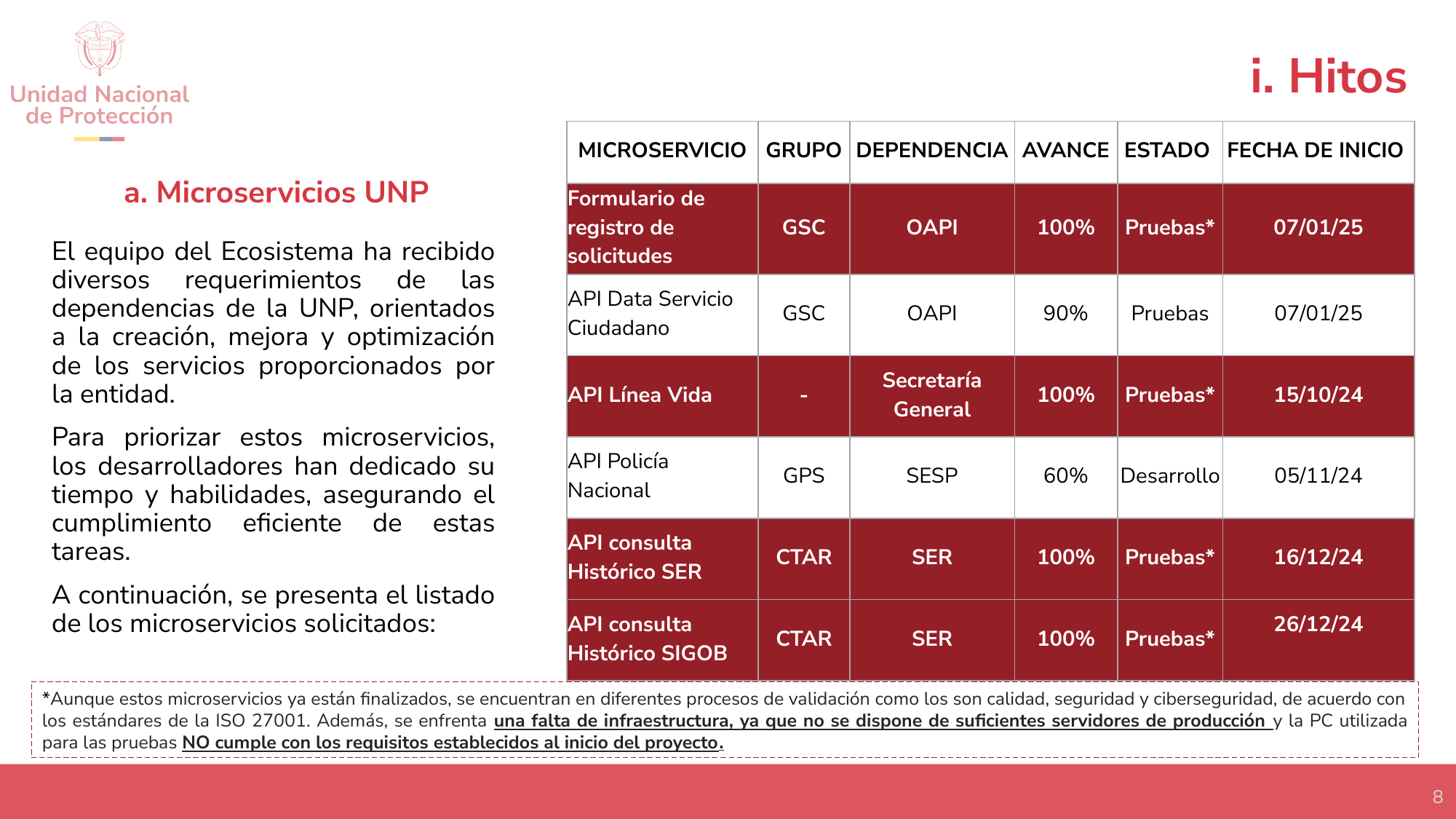

i. Hitos
| MICROSERVICIO | GRUPO | DEPENDENCIA | AVANCE | ESTADO | FECHA DE INICIO |
| --- | --- | --- | --- | --- | --- |
| Formulario de registro de solicitudes | GSC | OAPI | 100% | Pruebas\* | 07/01/25 |
| API Data Servicio Ciudadano | GSC | OAPI | 90% | Pruebas | 07/01/25 |
| API Línea Vida | - | Secretaría General | 100% | Pruebas\* | 15/10/24 |
| API Policía Nacional | GPS | SESP | 60% | Desarrollo | 05/11/24 |
| API consulta Histórico SER | CTAR | SER | 100% | Pruebas\* | 16/12/24 |
| API consulta Histórico SIGOB | CTAR | SER | 100% | Pruebas\* | 26/12/24 |
# a. Microservicios UNP
El equipo del Ecosistema ha recibido diversos requerimientos de las dependencias de la UNP, orientados a la creación, mejora y optimización de los servicios proporcionados por la entidad.
Para priorizar estos microservicios, los desarrolladores han dedicado su tiempo y habilidades, asegurando el cumplimiento eficiente de estas tareas.
A continuación, se presenta el listado de los microservicios solicitados:
*Aunque estos microservicios ya están finalizados, se encuentran en diferentes procesos de validación como los son calidad, seguridad y ciberseguridad, de acuerdo con los estándares de la ISO 27001. Además, se enfrenta una falta de infraestructura, ya que no se dispone de suficientes servidores de producción y la PC utilizada para las pruebas NO cumple con los requisitos establecidos al inicio del proyecto.
8